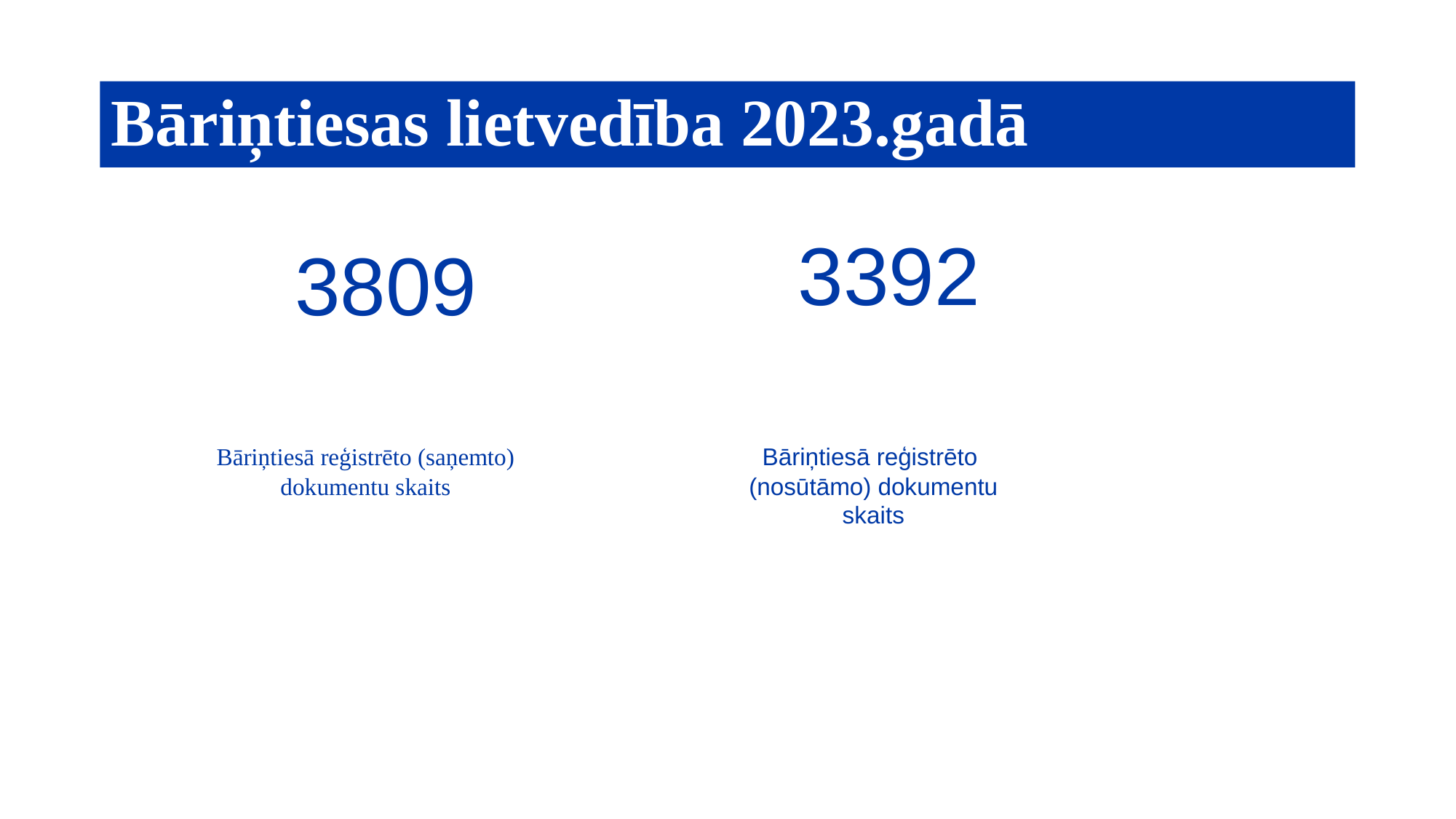

# Bāriņtiesas lietvedība 2023.gadā

3392
3809
Bāriņtiesā reģistrēto (saņemto)
dokumentu skaits
Bāriņtiesā reģistrēto
(nosūtāmo) dokumentu skaits